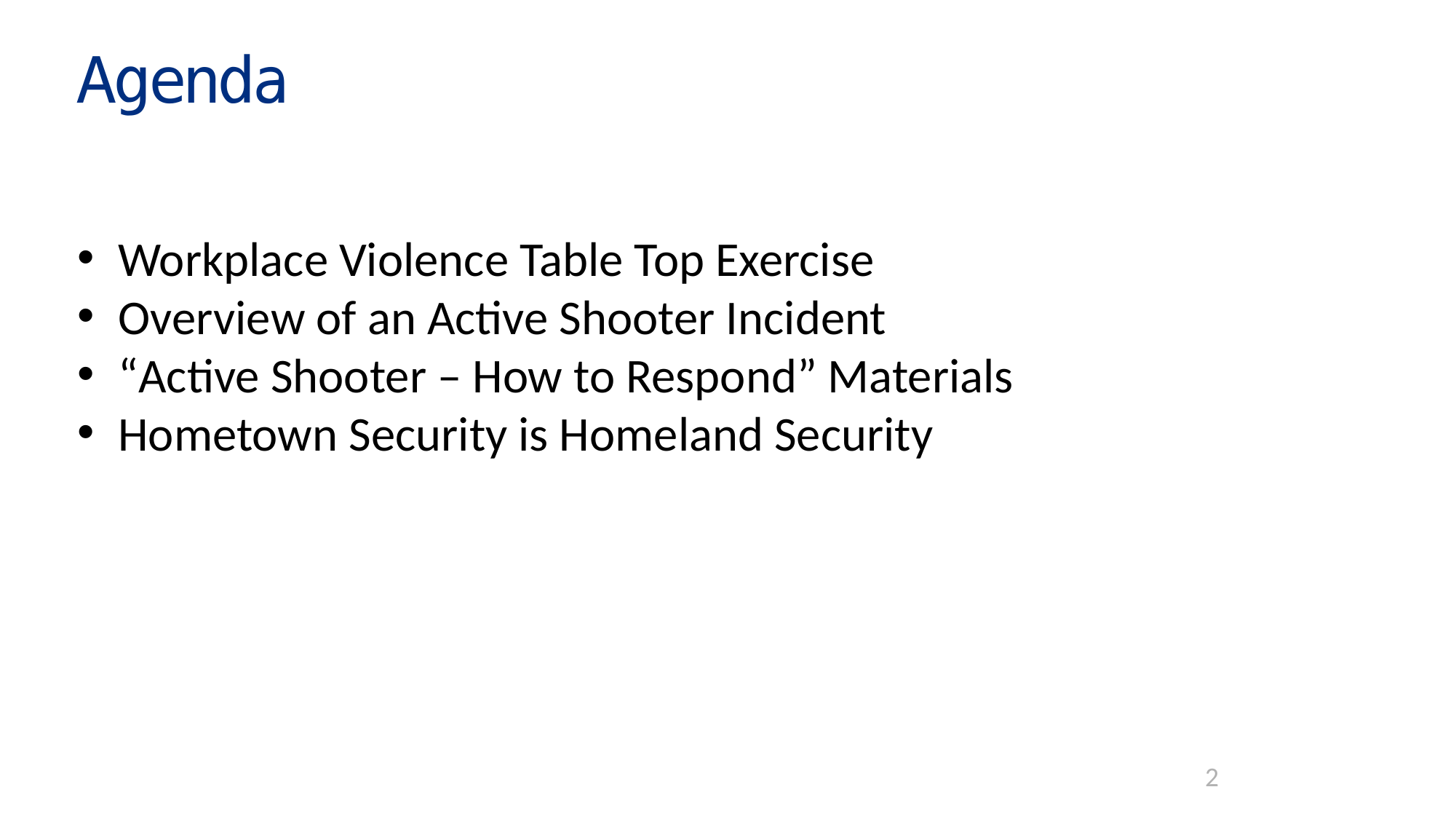

# Agenda
Workplace Violence Table Top Exercise
Overview of an Active Shooter Incident
“Active Shooter – How to Respond” Materials
Hometown Security is Homeland Security

2